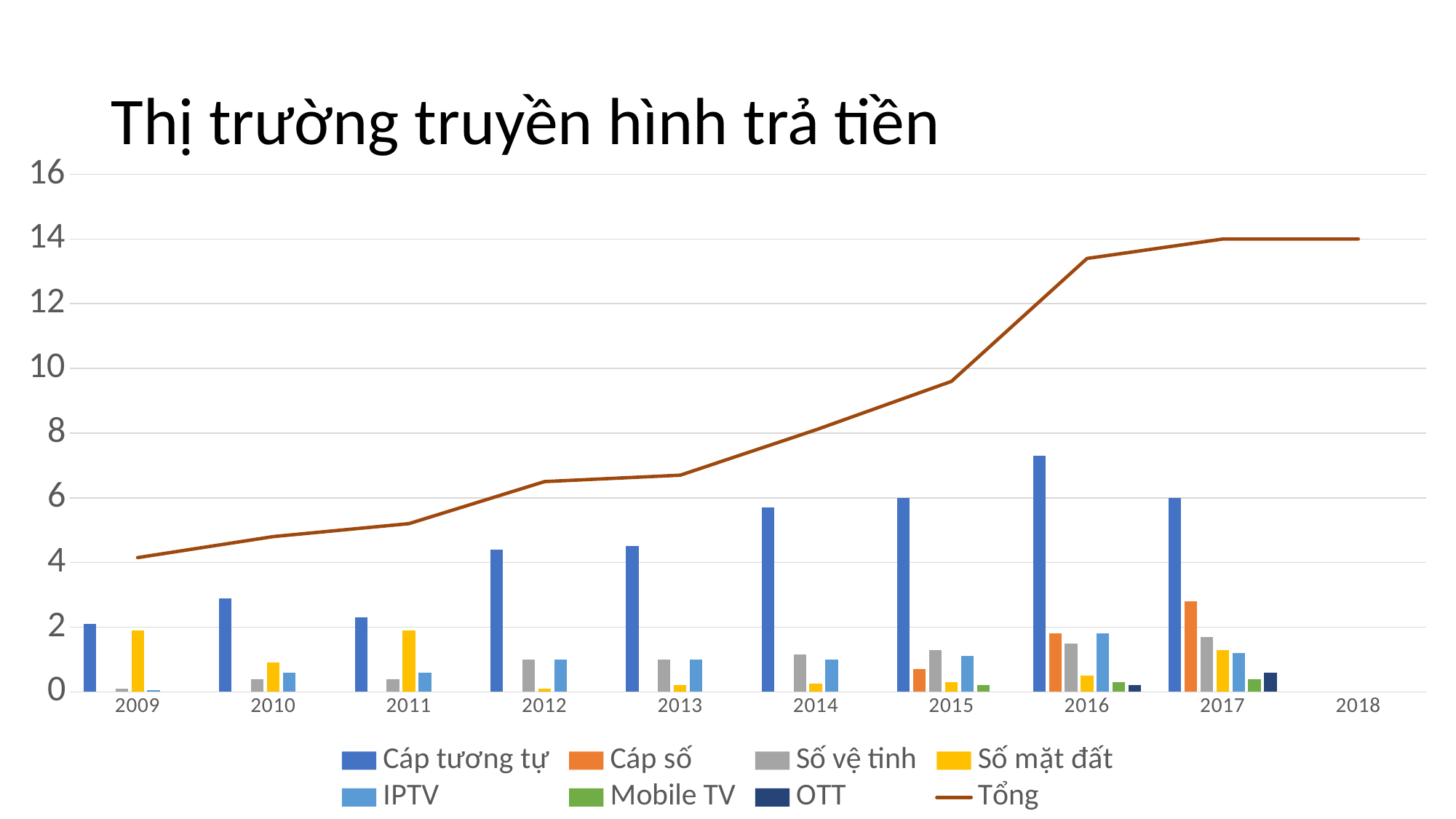

# Thị trường truyền hình trả tiền

### Chart

| Category | Cáp tương tự | Cáp số | Số vệ tinh | Số mặt đất | IPTV | Mobile TV | OTT | Tổng |
|---|---|---|---|---|---|---|---|---|
| 2009 | 2.1 | None | 0.1 | 1.9 | 0.05000000000000001 | None | None | 4.149999999999999 |
| 2010 | 2.9 | None | 0.4 | 0.9 | 0.6000000000000001 | None | None | 4.8 |
| 2011 | 2.3 | None | 0.4 | 1.9 | 0.6000000000000001 | None | None | 5.1999999999999975 |
| 2012 | 4.4 | None | 1.0 | 0.1 | 1.0 | None | None | 6.5 |
| 2013 | 4.5 | None | 1.0 | 0.2 | 1.0 | None | None | 6.7 |
| 2014 | 5.7 | None | 1.1499999999999997 | 0.25 | 1.0 | None | None | 8.1 |
| 2015 | 6.0 | 0.7000000000000001 | 1.3 | 0.30000000000000004 | 1.1 | 0.2 | None | 9.6 |
| 2016 | 7.3 | 1.8 | 1.5 | 0.5 | 1.8 | 0.30000000000000004 | 0.2 | 13.4 |
| 2017 | 6.0 | 2.8 | 1.7000000000000002 | 1.3 | 1.2 | 0.4 | 0.6000000000000001 | 14.0 |
| 2018 | None | None | None | None | None | None | None | 14.0 |